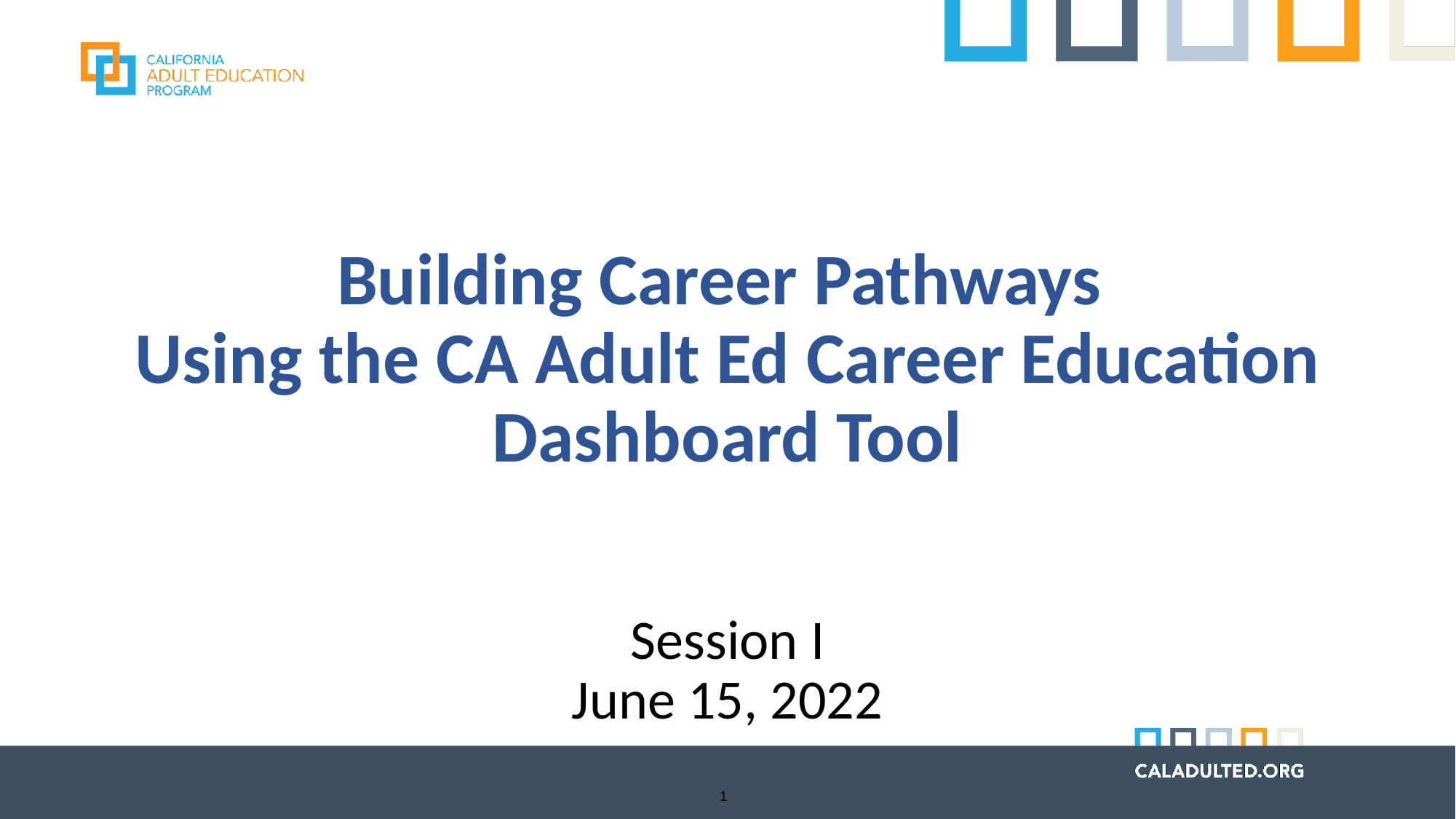

# Building Career Pathways Using the CA Adult Ed Career Education Dashboard Tool

Session I
June 15, 2022

1